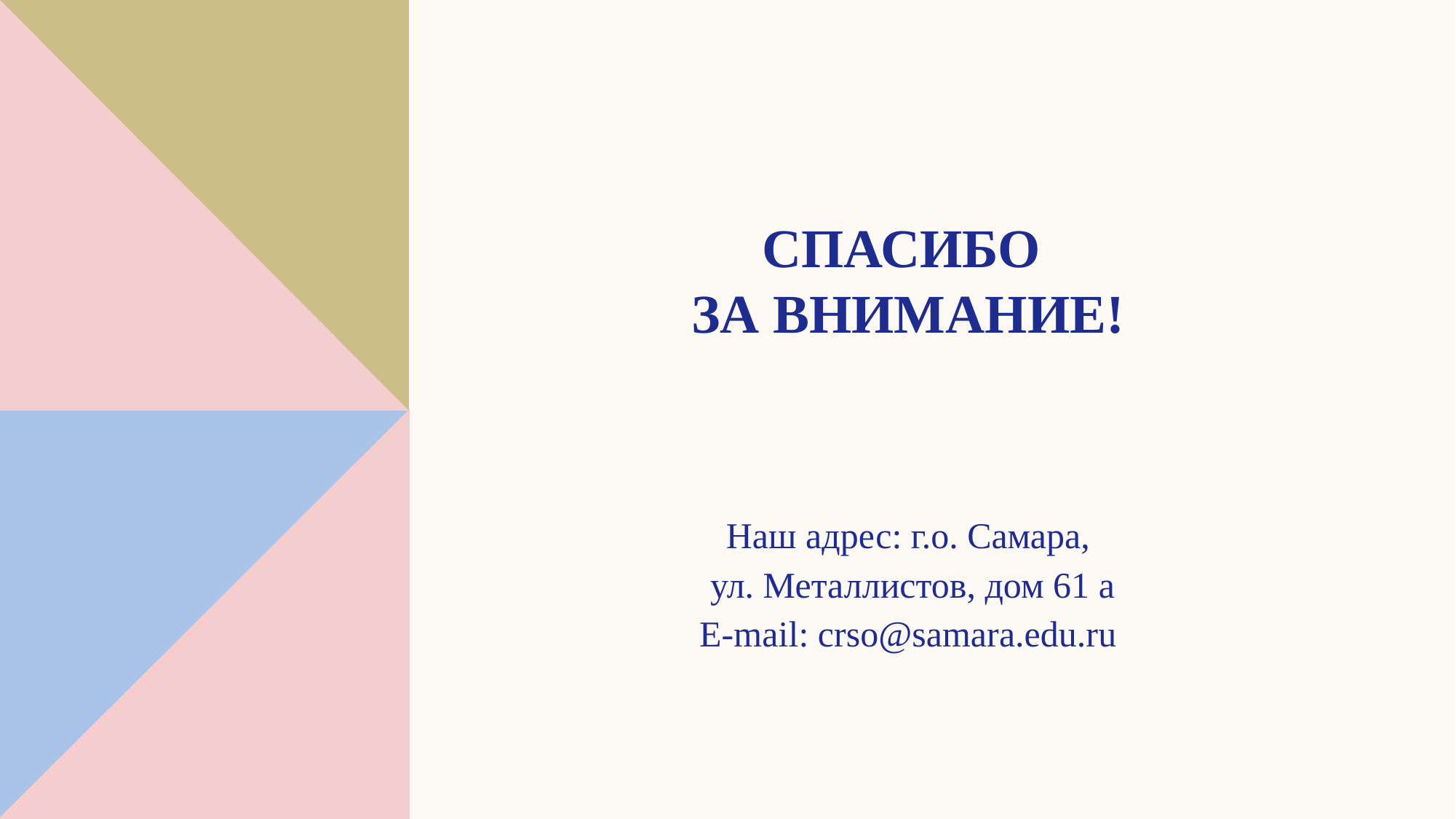

# Спасибо за внимание!
Наш адрес: г.о. Самара,
 ул. Металлистов, дом 61 а
E-mail: crso@samara.edu.ru